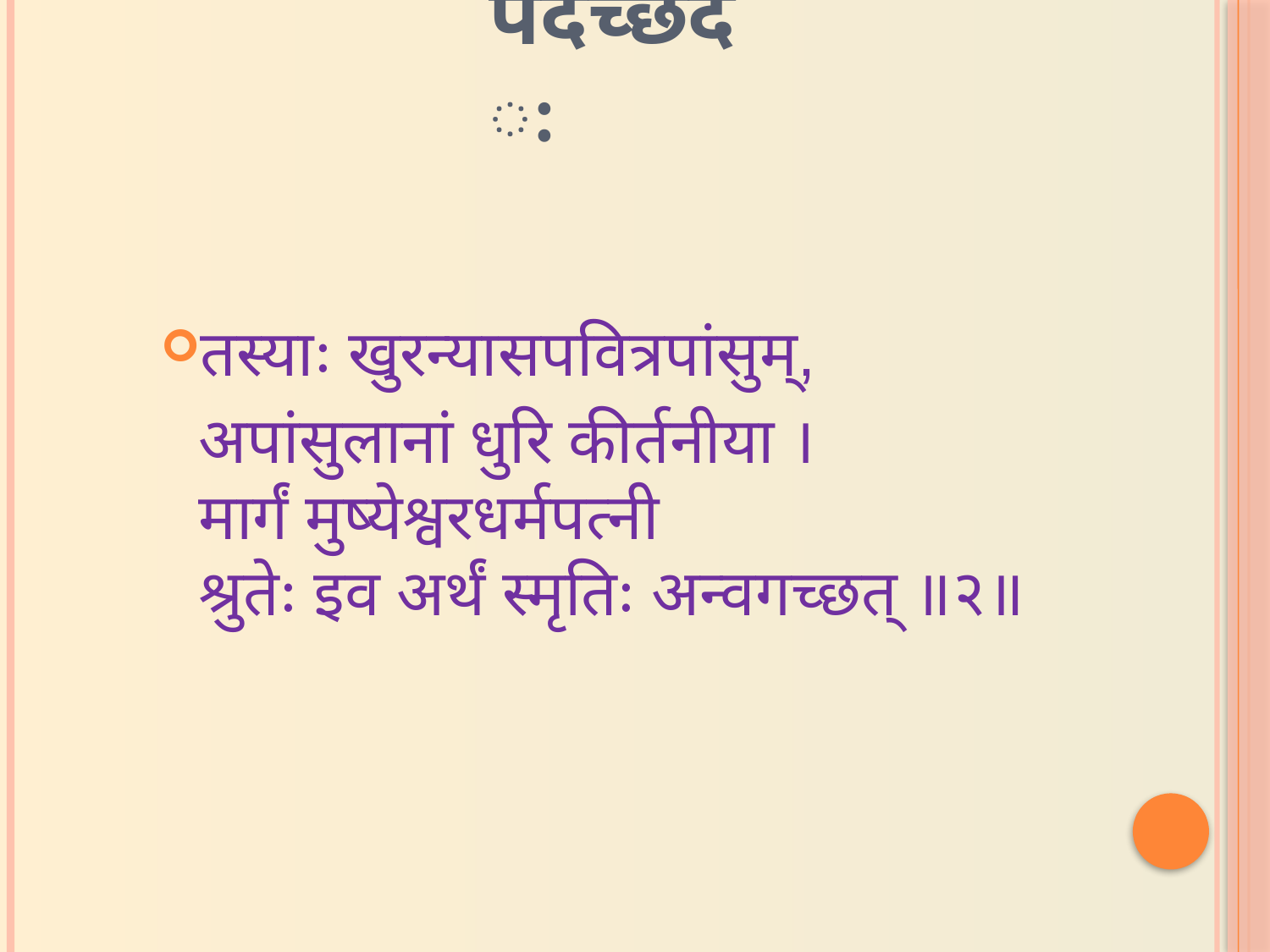

# पदच्छेदः
तस्याः खुरन्यासपवित्रपांसुम्,
	अपांसुलानां धुरि कीर्तनीया ।
मार्गं मुष्येश्वरधर्मपत्नी
श्रुतेः इव अर्थं स्मृतिः अन्वगच्छत् ॥२॥